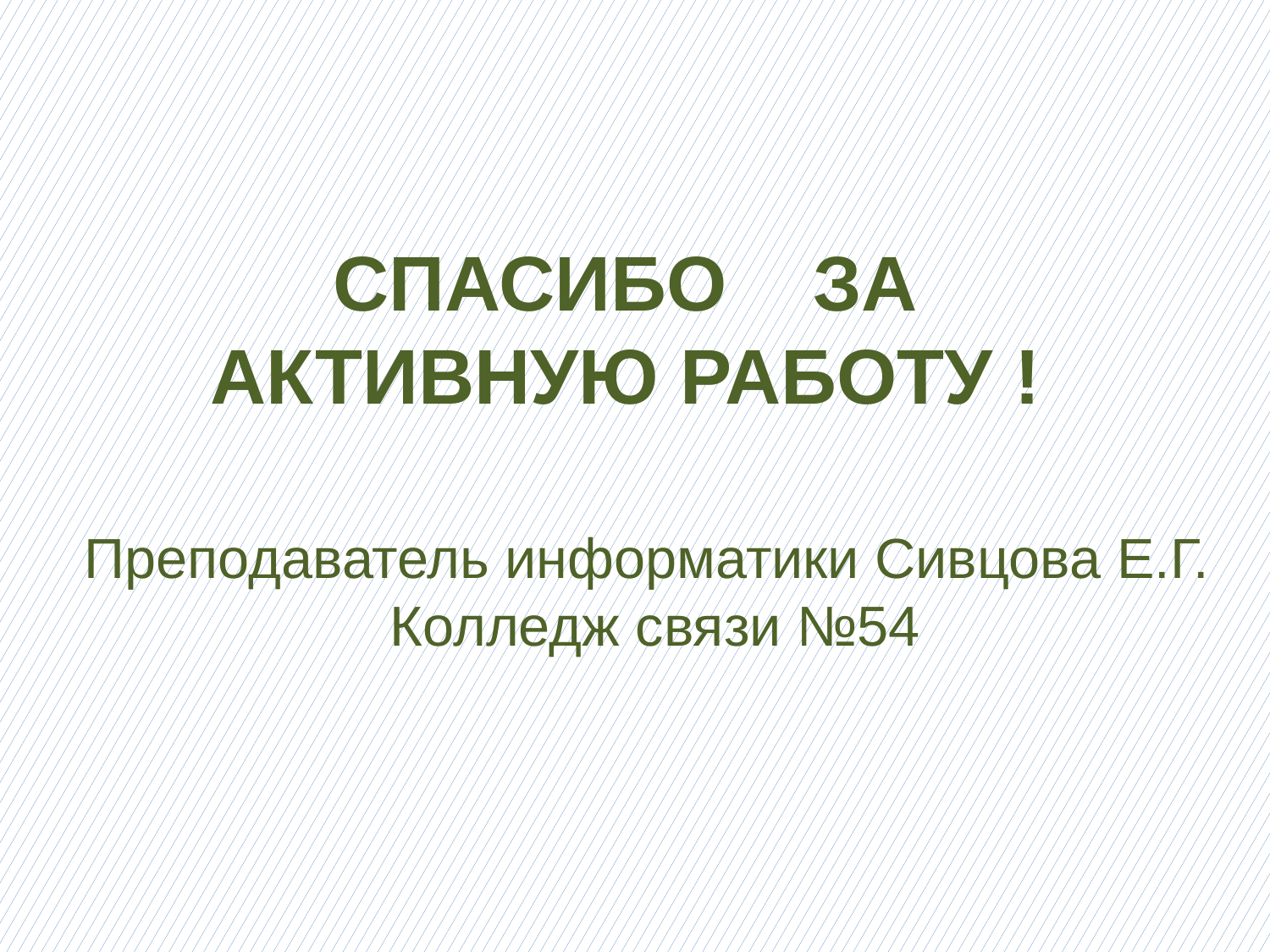

# СПАСИБО    ЗА АКТИВНУЮ РАБОТУ !
Преподаватель информатики Сивцова Е.Г.  Колледж связи №54